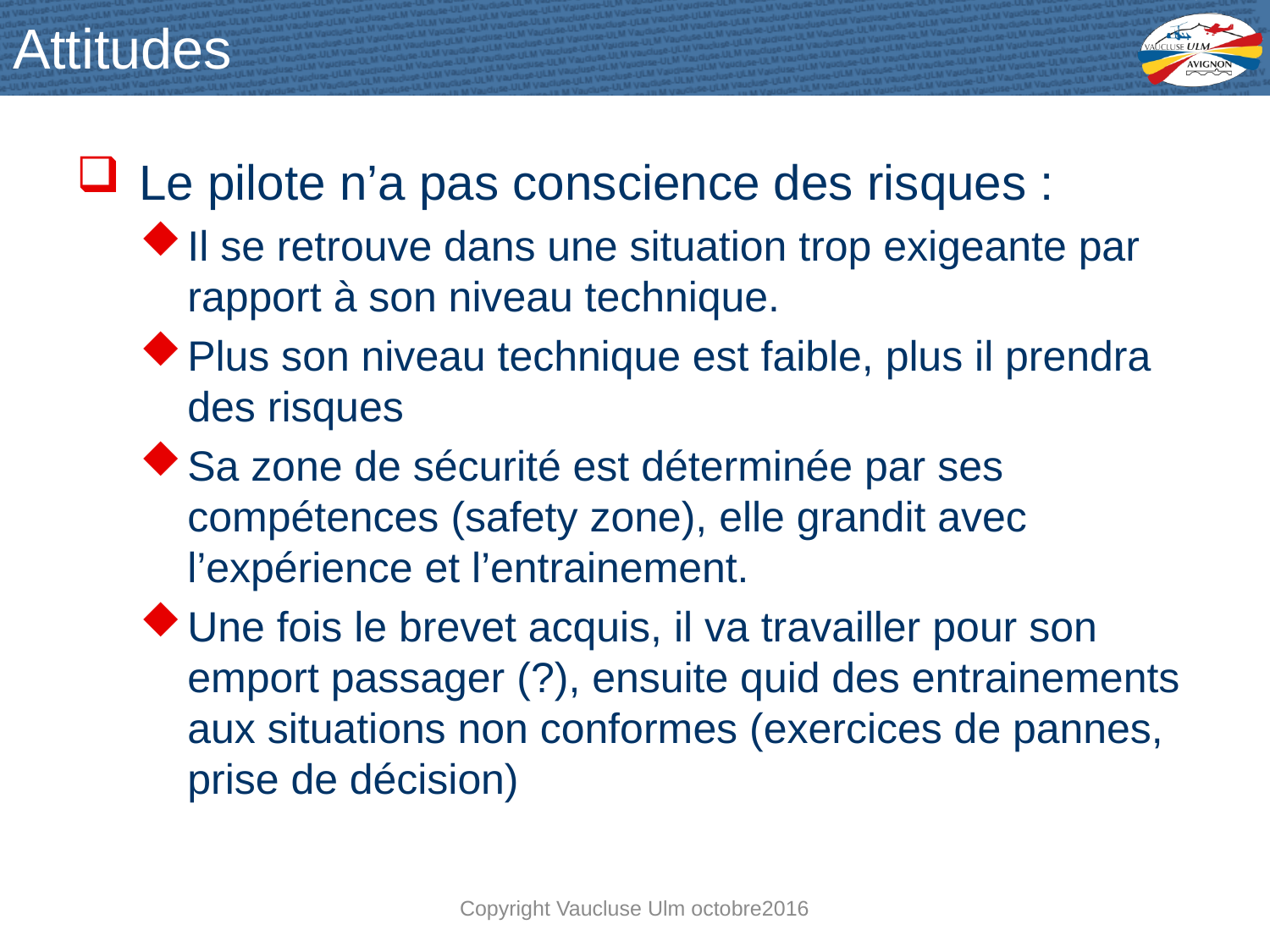

# Attitudes
Le pilote n’a pas conscience des risques :
Il se retrouve dans une situation trop exigeante par rapport à son niveau technique.
Plus son niveau technique est faible, plus il prendra des risques
Sa zone de sécurité est déterminée par ses compétences (safety zone), elle grandit avec l’expérience et l’entrainement.
Une fois le brevet acquis, il va travailler pour son emport passager (?), ensuite quid des entrainements aux situations non conformes (exercices de pannes, prise de décision)

Copyright Vaucluse Ulm octobre2016
17